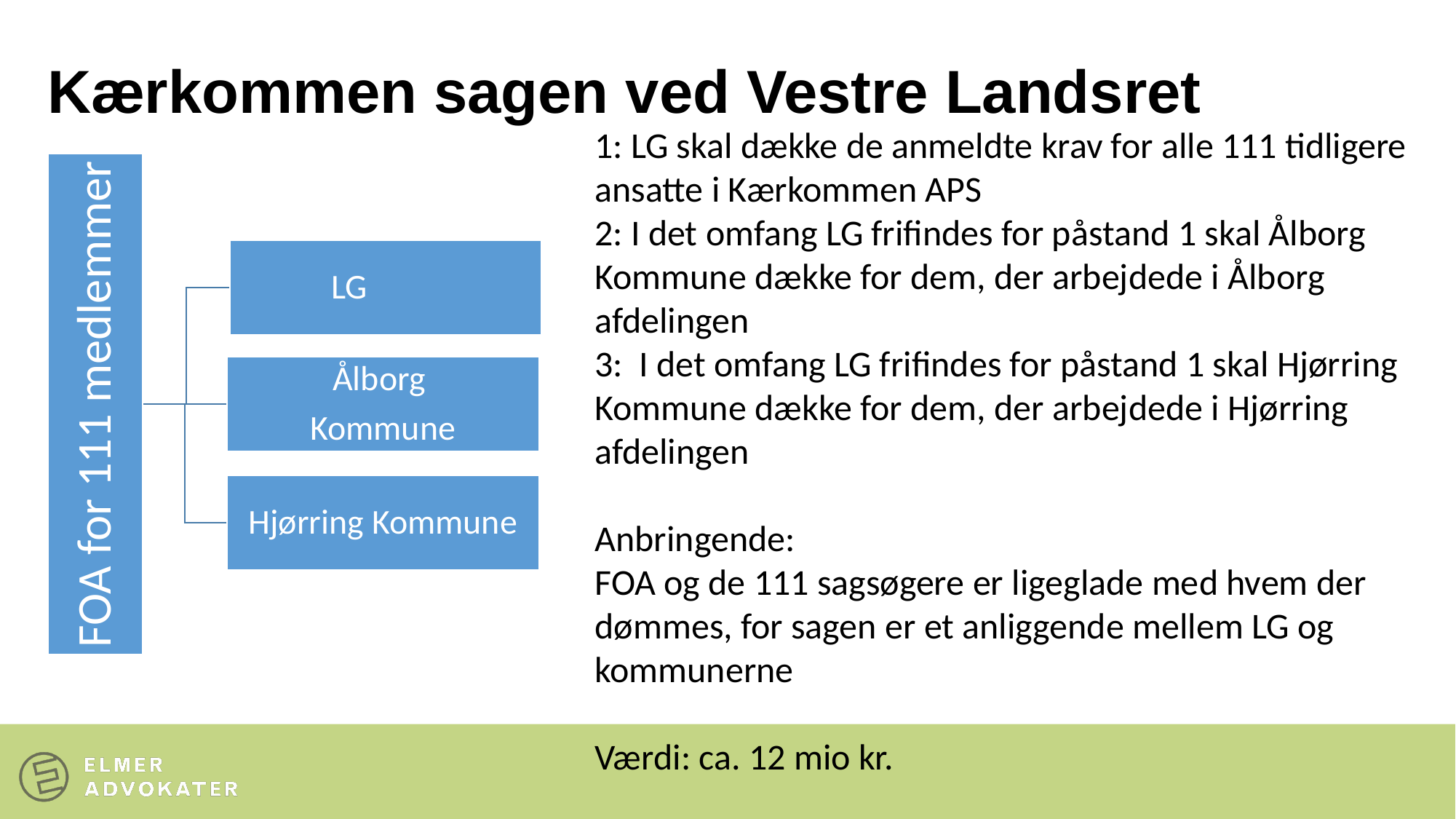

# Kærkommen sagen ved Vestre Landsret
1: LG skal dække de anmeldte krav for alle 111 tidligere ansatte i Kærkommen APS
2: I det omfang LG frifindes for påstand 1 skal Ålborg Kommune dække for dem, der arbejdede i Ålborg afdelingen
3:  I det omfang LG frifindes for påstand 1 skal Hjørring Kommune dække for dem, der arbejdede i Hjørring afdelingen

Anbringende:
FOA og de 111 sagsøgere er ligeglade med hvem der dømmes, for sagen er et anliggende mellem LG og kommunerne

Værdi: ca. 12 mio kr.

FOA for 111 medlemmer
LG
Ålborg
Kommune
Hjørring Kommune